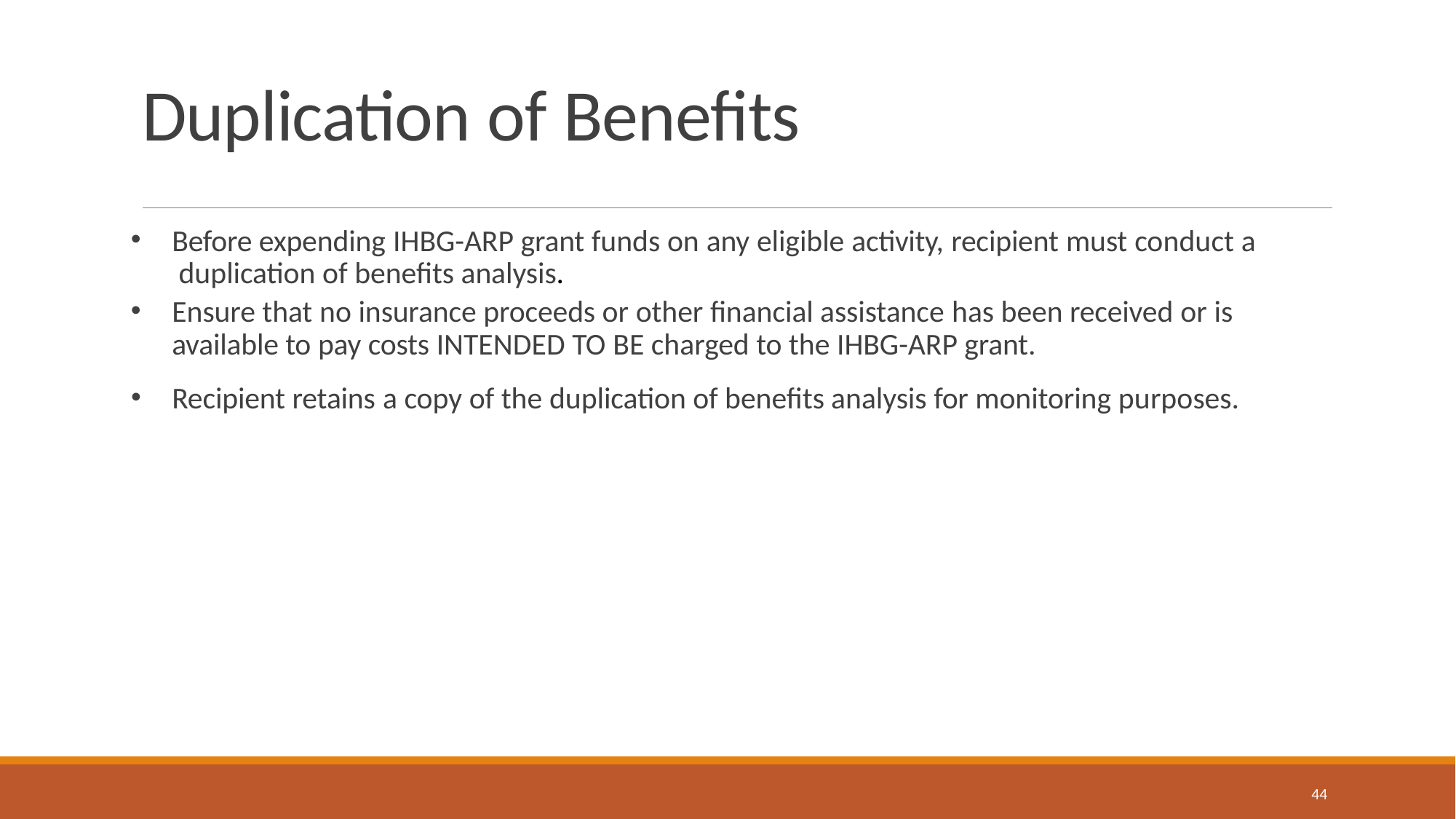

# Duplication of Benefits
Before expending IHBG-ARP grant funds on any eligible activity, recipient must conduct a  duplication of benefits analysis.
Ensure that no insurance proceeds or other financial assistance has been received or is available to pay costs INTENDED TO BE charged to the IHBG-ARP grant.
Recipient retains a copy of the duplication of benefits analysis for monitoring purposes.
44